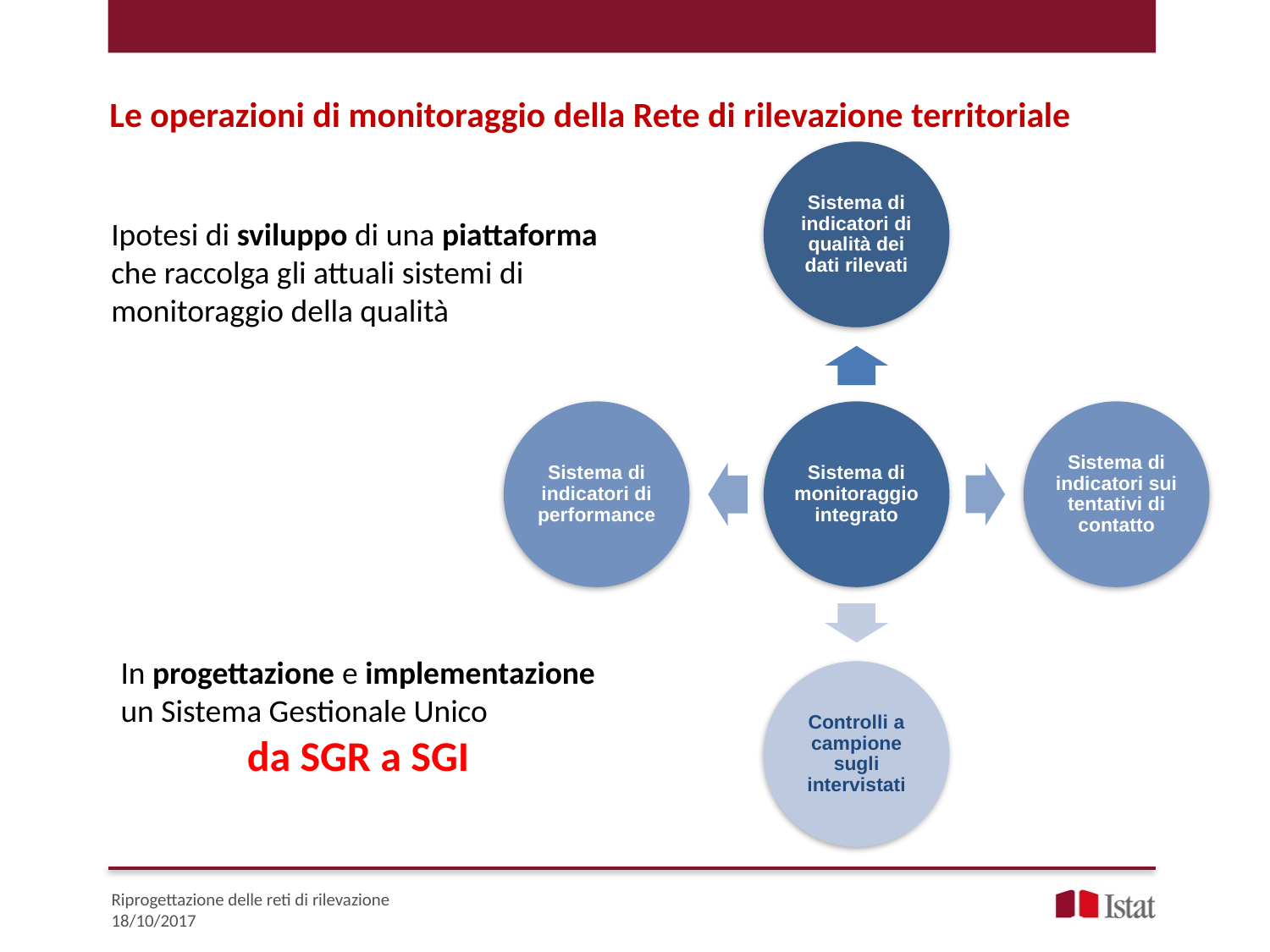

Le operazioni di monitoraggio della Rete di rilevazione territoriale

Sistema di monitoraggio integrato

Sistema di indicatori di qualità dei dati rilevati

Sistema di indicatori sui tentativi di contatto

Controlli a campione sugli intervistati

Sistema di indicatori di performance
Ipotesi di sviluppo di una piattaforma
che raccolga gli attuali sistemi di
monitoraggio della qualità
In progettazione e implementazione
un Sistema Gestionale Unico
da SGR a SGI
Riprogettazione delle reti di rilevazione
18/10/2017